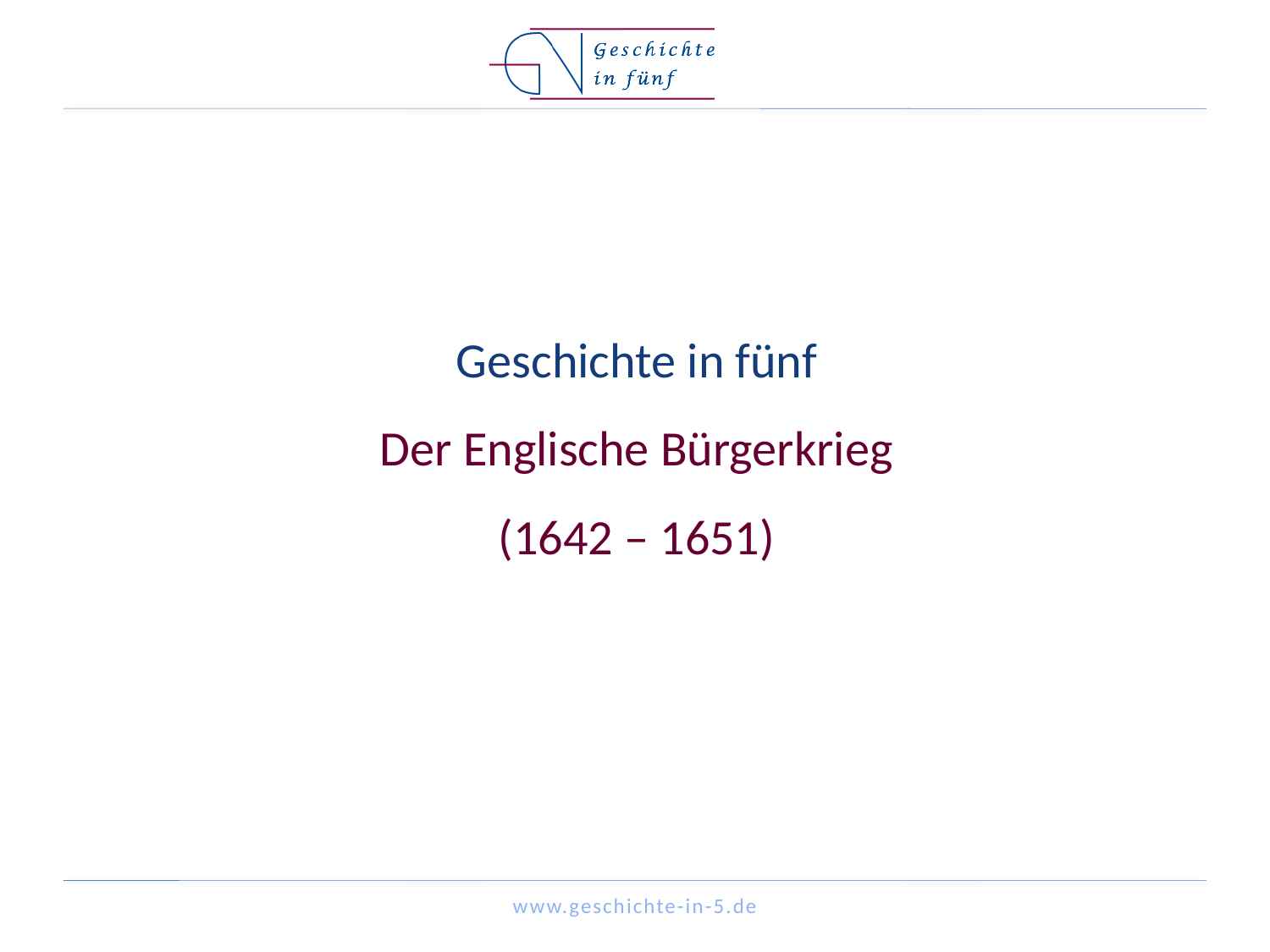

# Geschichte in fünf Der Englische Bürgerkrieg (1642 – 1651)